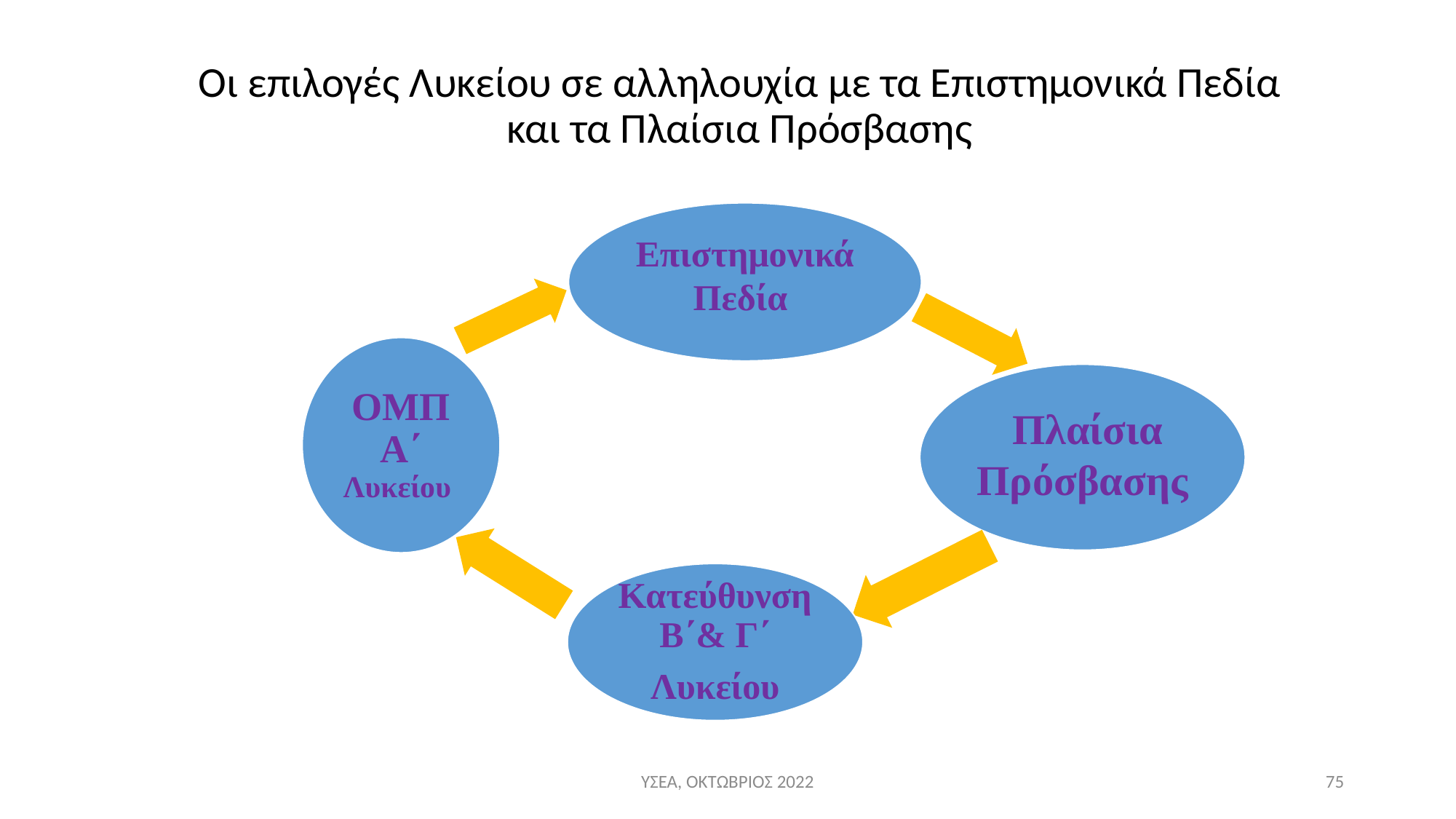

# Οι επιλογές Λυκείου σε αλληλουχία με τα Επιστημονικά Πεδία και τα Πλαίσια Πρόσβασης

Επιστημονικά Πεδία

 Πλαίσια Πρόσβασης

Κατεύθυνση Β΄& Γ΄
Λυκείου

ΟΜΠ Α΄ Λυκείου

ΥΣΕΑ, ΟΚΤΩΒΡΙΟΣ 2022
75